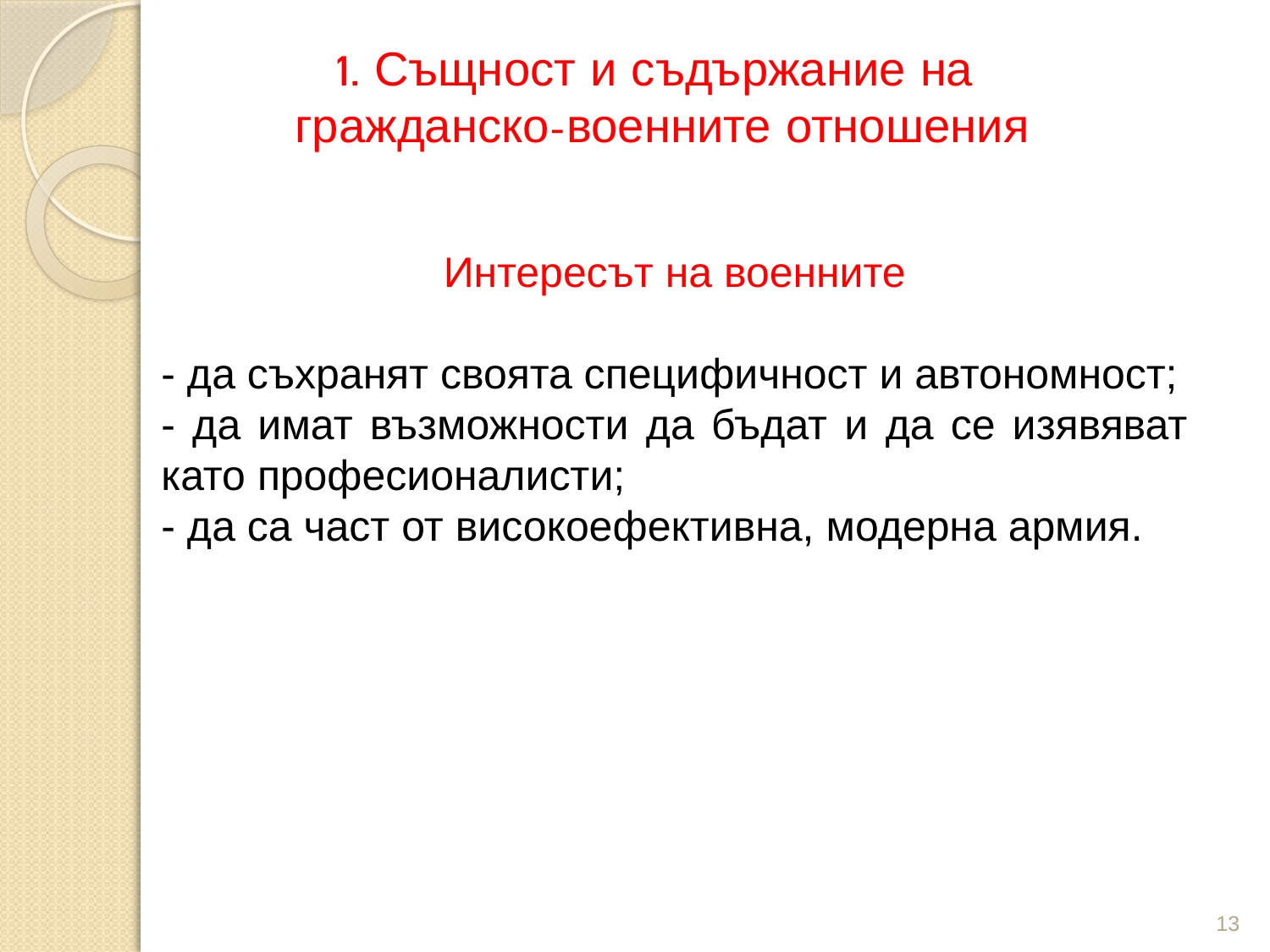

# 1. Същност и съдържание на гражданско-военните отношения

Интересът на военните

- да съхранят своята специфичност и автономност;
- да имат възможности да бъдат и да се изявяват като професионалисти;
- да са част от високоефективна, модерна армия.

13